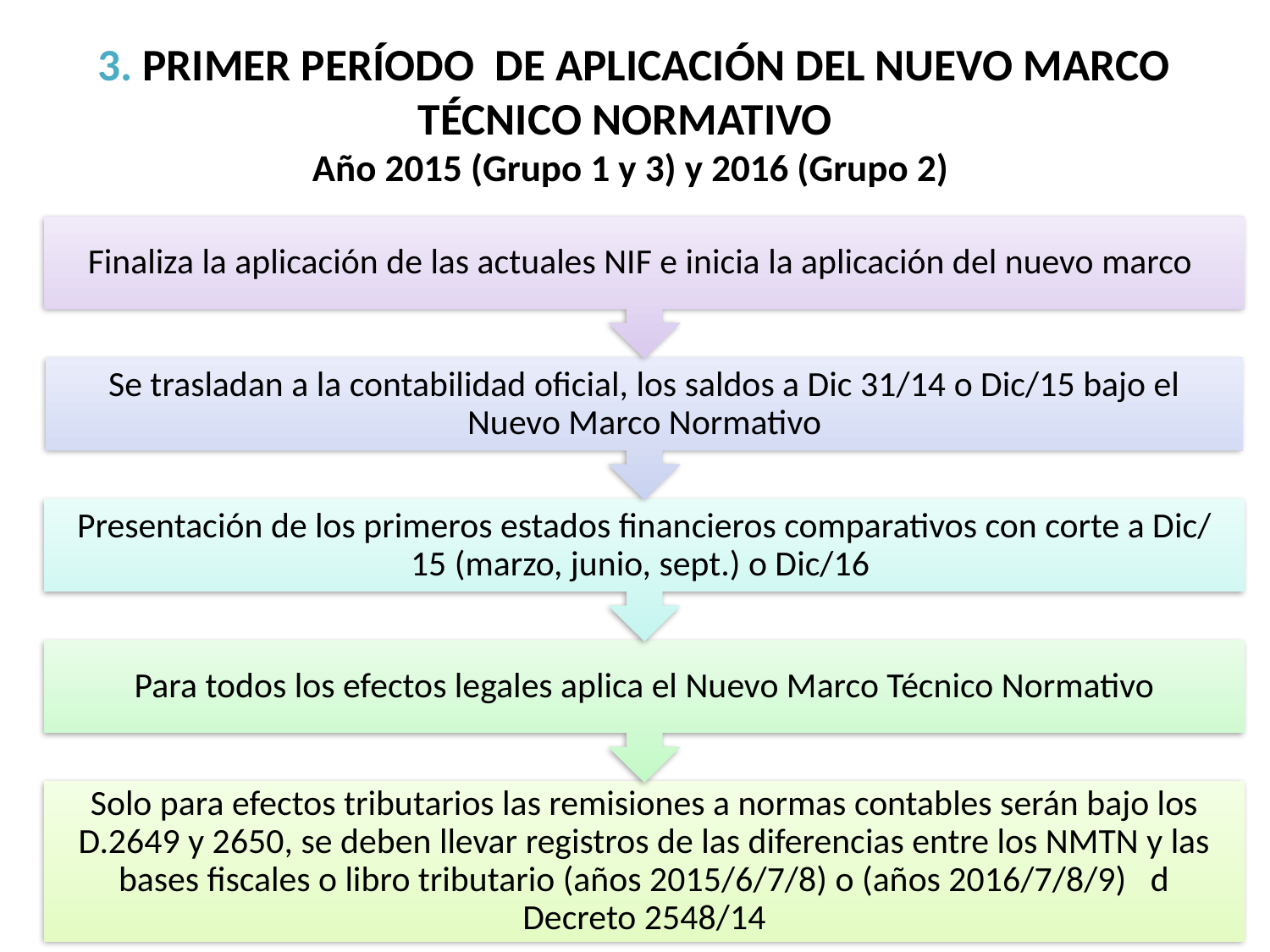

# 3. PRIMER PERÍODO  DE APLICACIÓN DEL NUEVO MARCO TÉCNICO NORMATIVO Año 2015 (Grupo 1 y 3) y 2016 (Grupo 2)
Solo para efectos tributarios las remisiones a normas contables serán bajo los D.2649 y 2650, se deben llevar registros de las diferencias entre los NMTN y las bases fiscales o libro tributario (años 2015/6/7/8) o (años 2016/7/8/9)   d Decreto 2548/14
Para todos los efectos legales aplica el Nuevo Marco Técnico Normativo
Presentación de los primeros estados financieros comparativos con corte a Dic/ 15 (marzo, junio, sept.) o Dic/16
Se trasladan a la contabilidad oficial, los saldos a Dic 31/14 o Dic/15 bajo el Nuevo Marco Normativo
Finaliza la aplicación de las actuales NIF e inicia la aplicación del nuevo marco